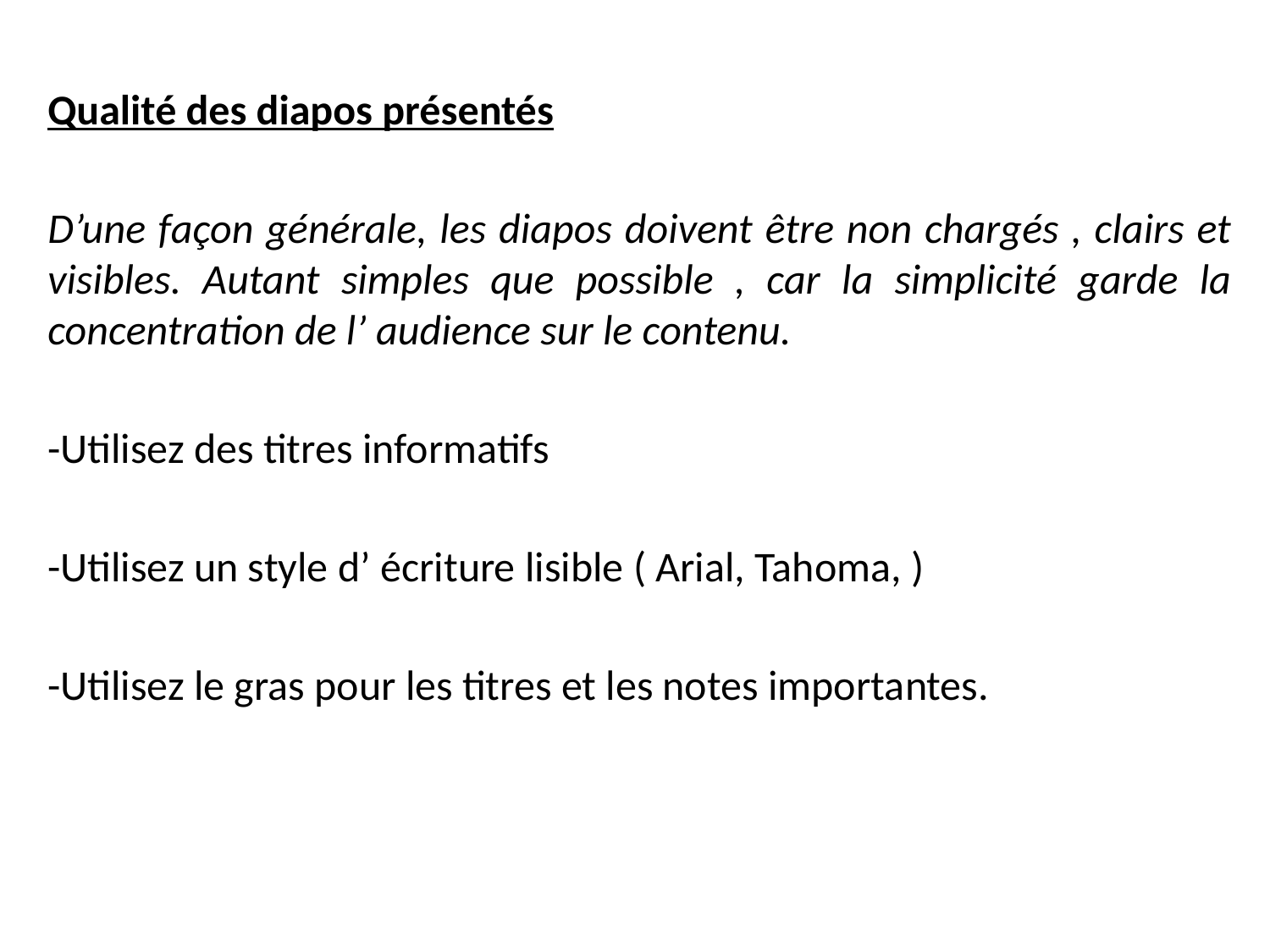

Qualité des diapos présentés

D’une façon générale, les diapos doivent être non chargés , clairs et visibles. Autant simples que possible , car la simplicité garde la concentration de l’ audience sur le contenu.

-Utilisez des titres informatifs

-Utilisez un style d’ écriture lisible ( Arial, Tahoma, )

-Utilisez le gras pour les titres et les notes importantes.